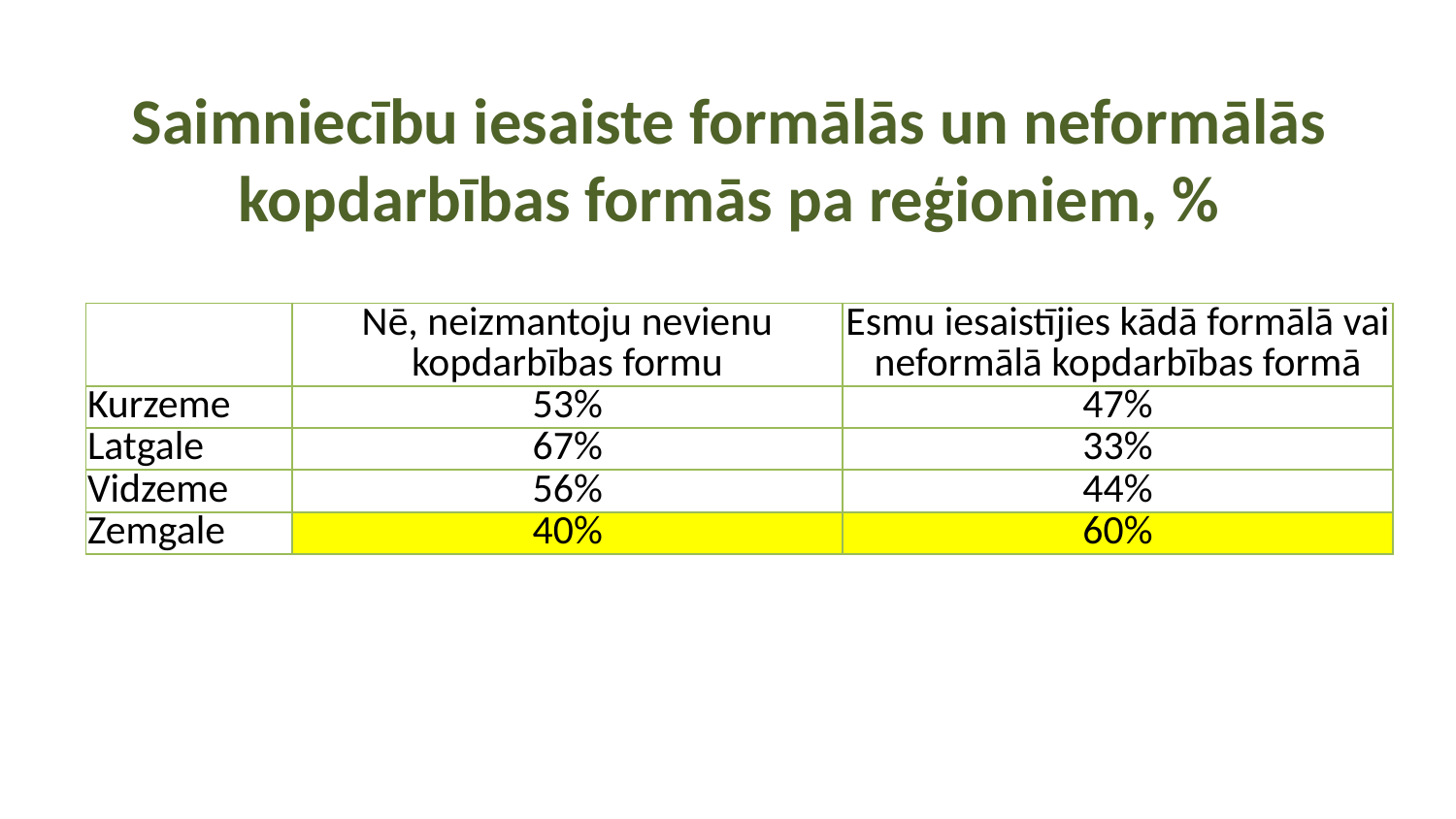

# Saimniecību iesaiste formālās un neformālās kopdarbības formās pa reģioniem, %
|  | Nē, neizmantoju nevienu kopdarbības formu | Esmu iesaistījies kādā formālā vai neformālā kopdarbības formā |
| --- | --- | --- |
| Kurzeme | 53% | 47% |
| Latgale | 67% | 33% |
| Vidzeme | 56% | 44% |
| Zemgale | 40% | 60% |